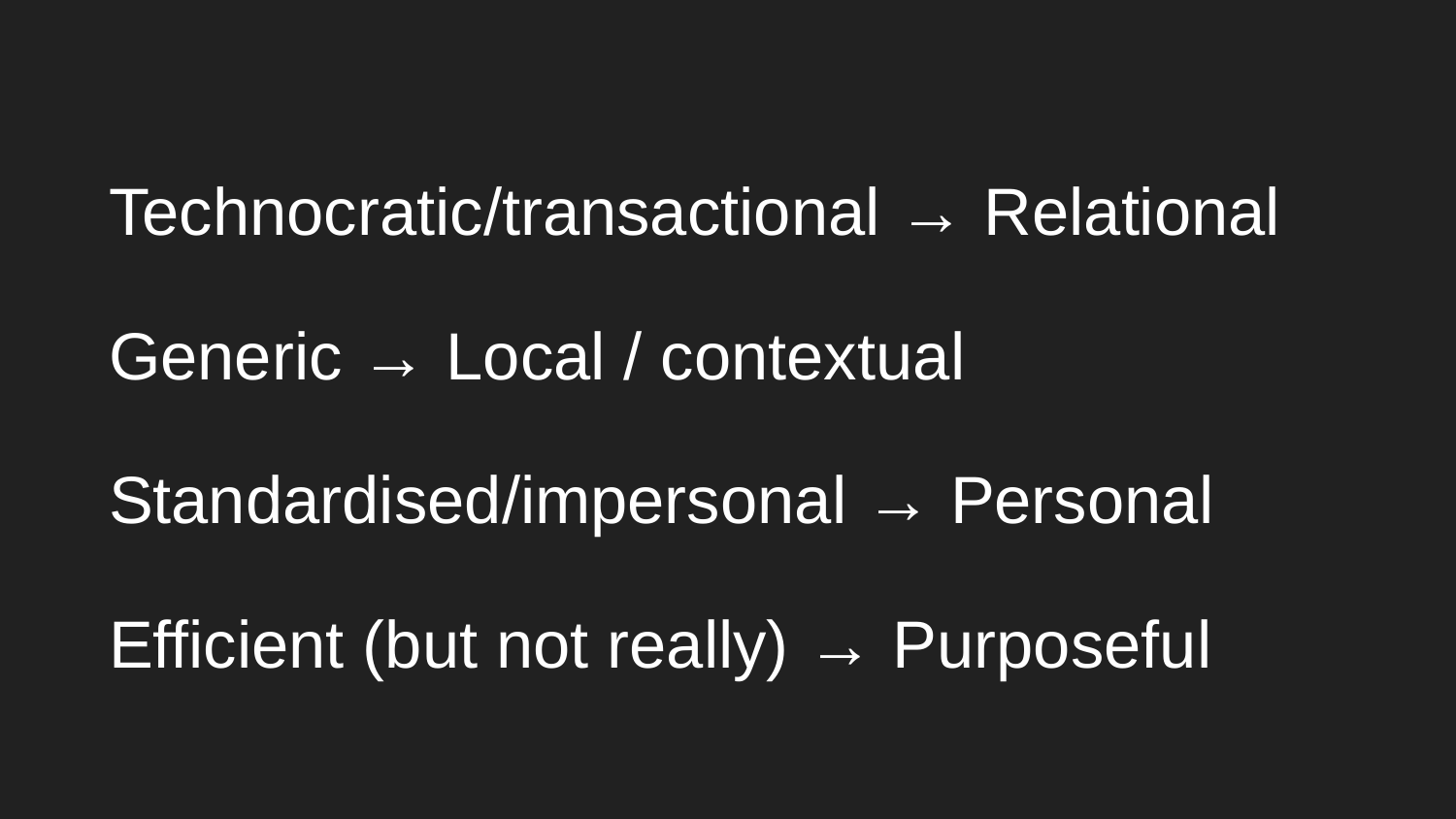

Technocratic/transactional → Relational
Generic → Local / contextual
Standardised/impersonal → Personal
Efficient (but not really) → Purposeful